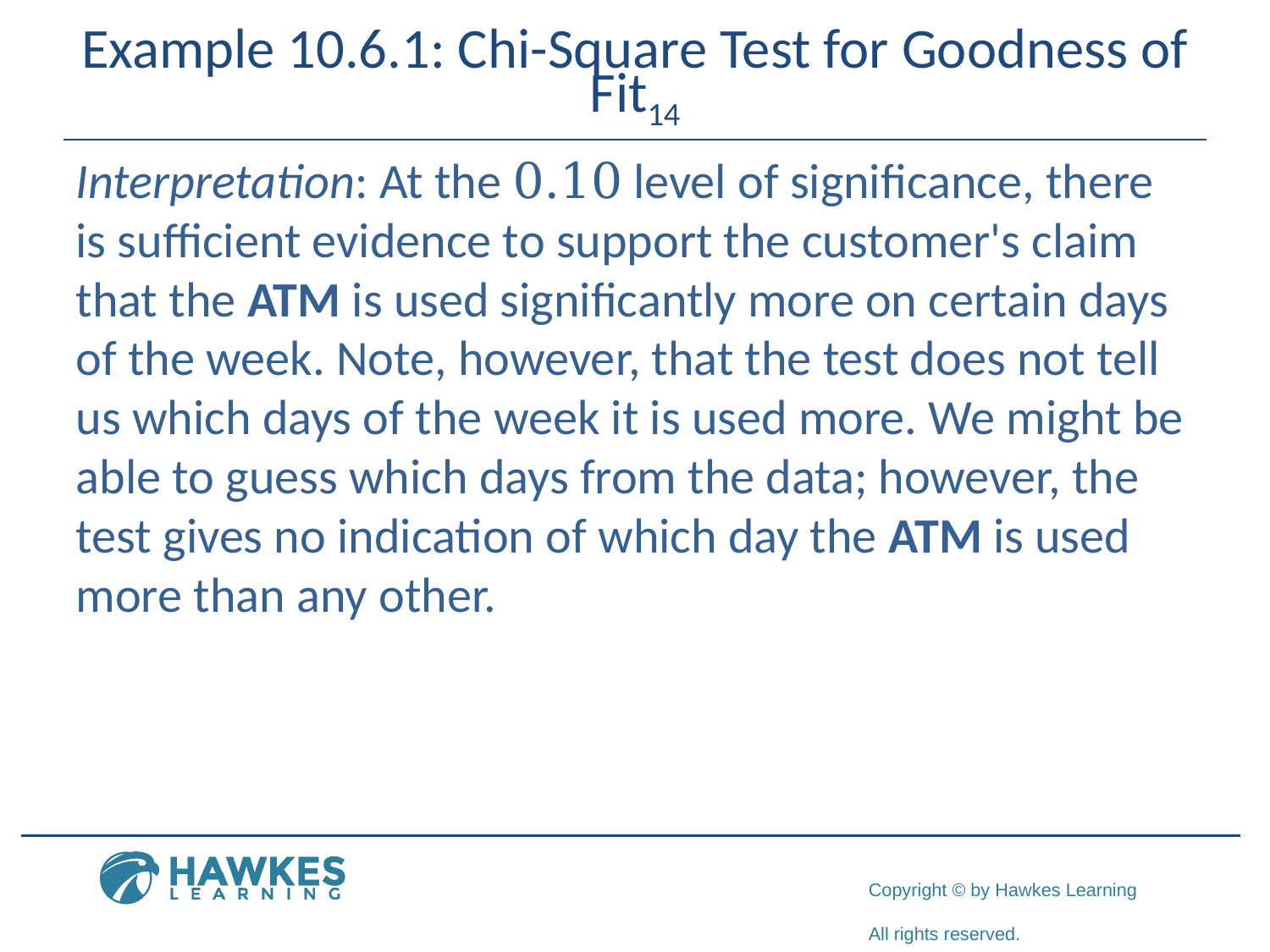

# Example 10.6.1: Chi-Square Test for Goodness of Fit14
Interpretation: At the 0.10 level of significance, there is sufficient evidence to support the customer's claim that the ATM is used significantly more on certain days of the week. Note, however, that the test does not tell us which days of the week it is used more. We might be able to guess which days from the data; however, the test gives no indication of which day the ATM is used more than any other.